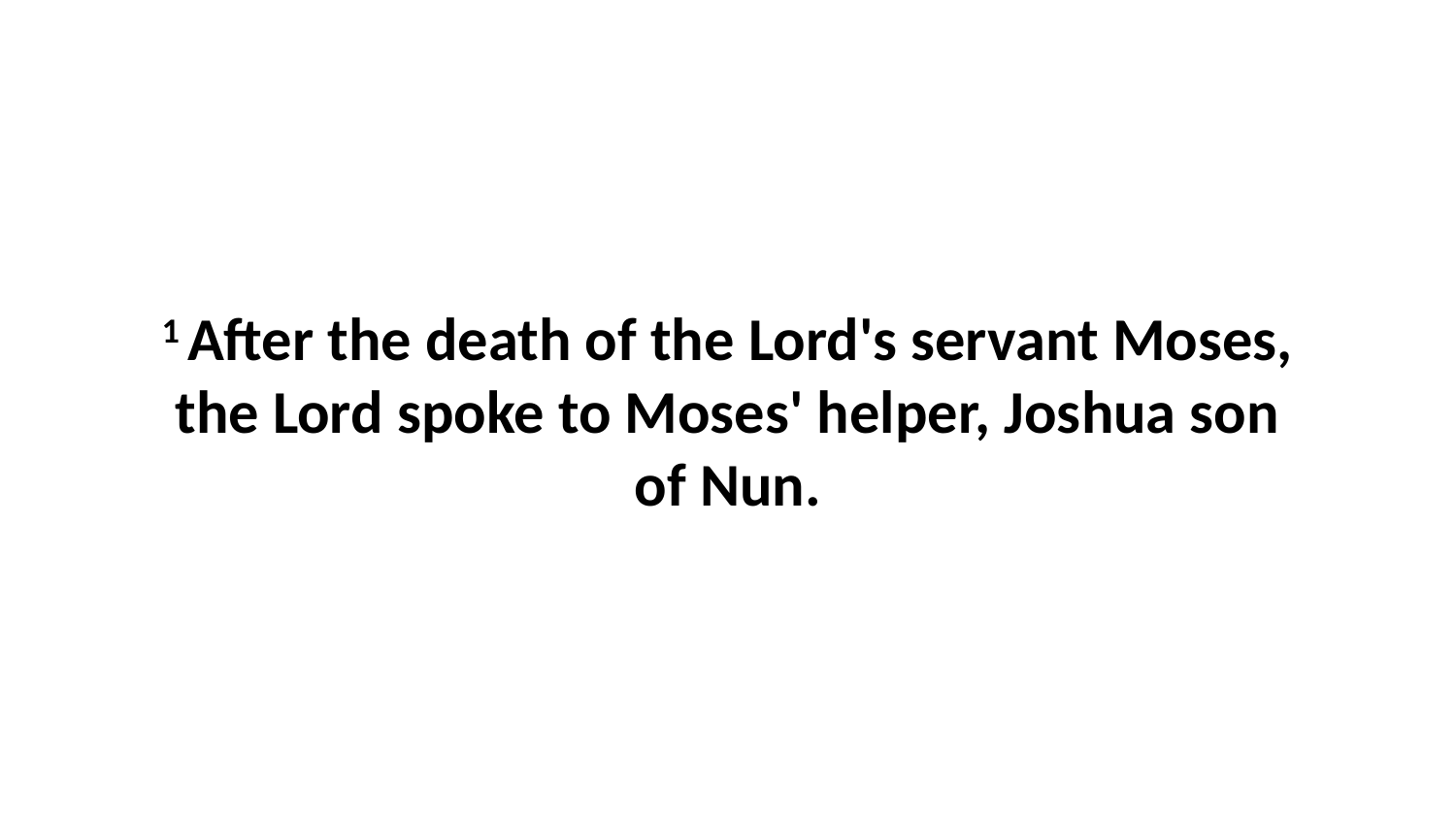

1 After the death of the Lord's servant Moses, the Lord spoke to Moses' helper, Joshua son of Nun.